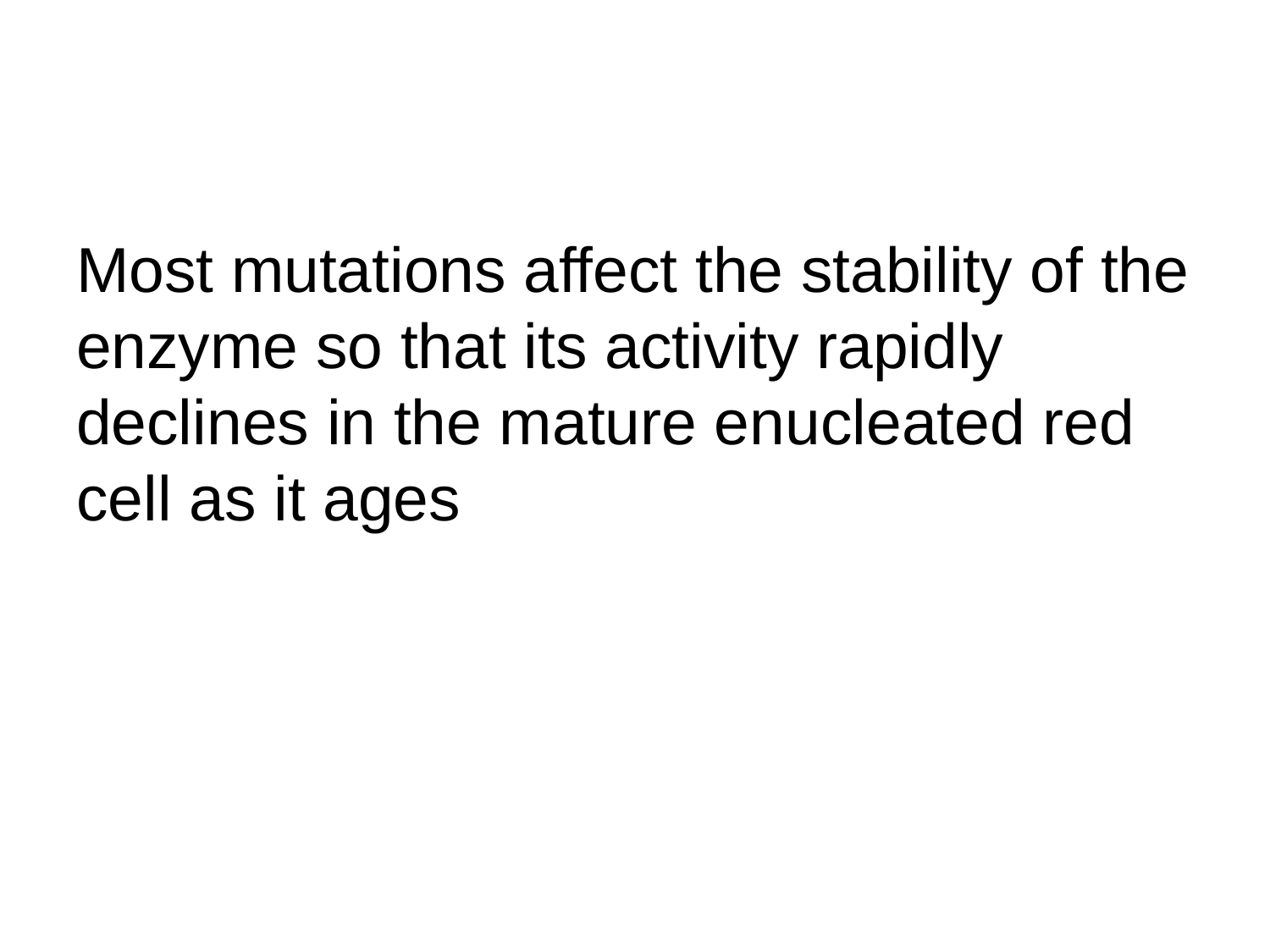

#
Most mutations affect the stability of the enzyme so that its activity rapidly declines in the mature enucleated red cell as it ages